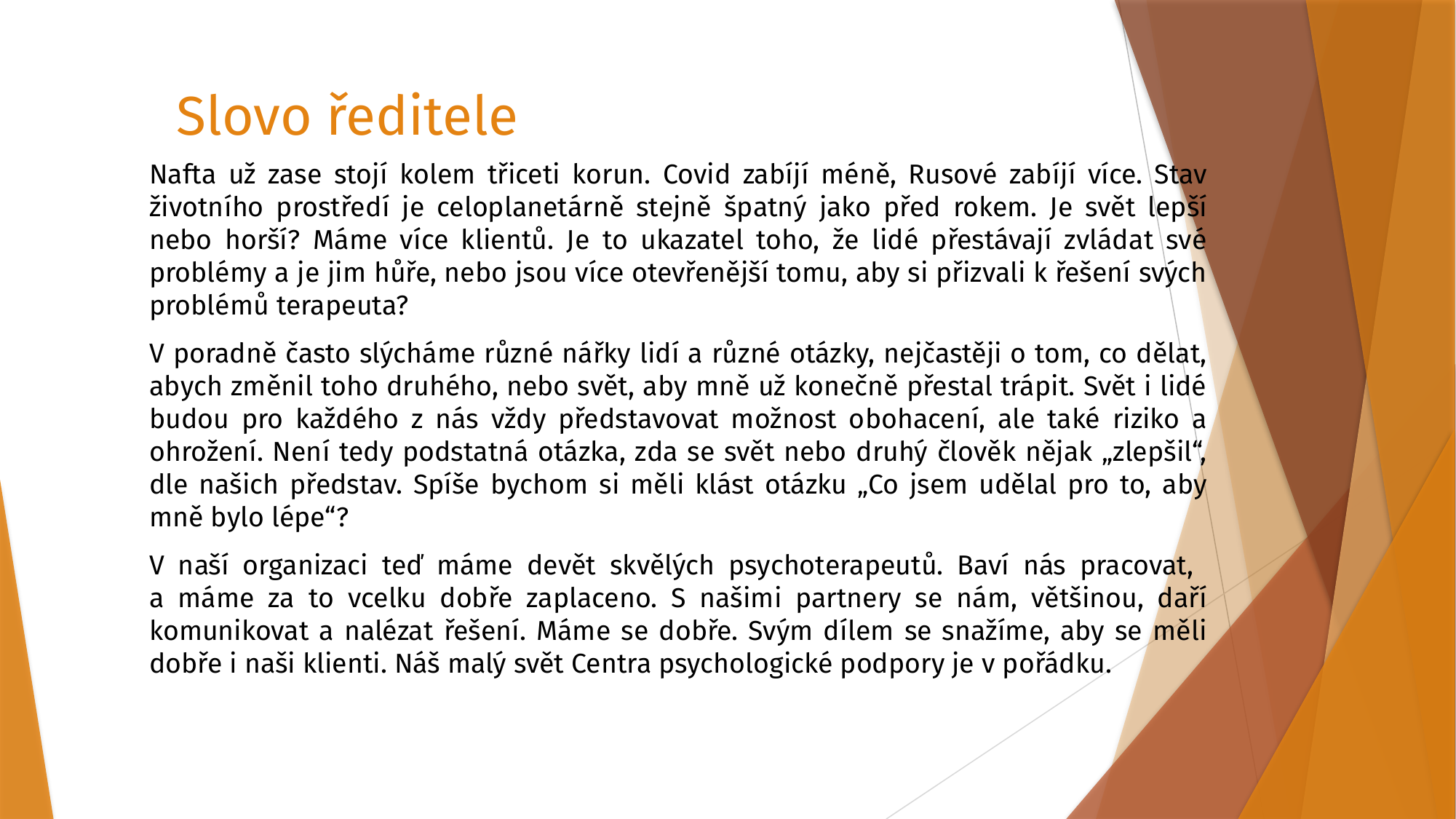

# Slovo ředitele
Nafta už zase stojí kolem třiceti korun. Covid zabíjí méně, Rusové zabíjí více. Stav životního prostředí je celoplanetárně stejně špatný jako před rokem. Je svět lepší nebo horší? Máme více klientů. Je to ukazatel toho, že lidé přestávají zvládat své problémy a je jim hůře, nebo jsou více otevřenější tomu, aby si přizvali k řešení svých problémů terapeuta?
V poradně často slýcháme různé nářky lidí a různé otázky, nejčastěji o tom, co dělat, abych změnil toho druhého, nebo svět, aby mně už konečně přestal trápit. Svět i lidé budou pro každého z nás vždy představovat možnost obohacení, ale také riziko a ohrožení. Není tedy podstatná otázka, zda se svět nebo druhý člověk nějak „zlepšil“, dle našich představ. Spíše bychom si měli klást otázku „Co jsem udělal pro to, aby mně bylo lépe“?
V naší organizaci teď máme devět skvělých psychoterapeutů. Baví nás pracovat,
a máme za to vcelku dobře zaplaceno. S našimi partnery se nám, většinou, daří komunikovat a nalézat řešení. Máme se dobře. Svým dílem se snažíme, aby se měli dobře i naši klienti. Náš malý svět Centra psychologické podpory je v pořádku.